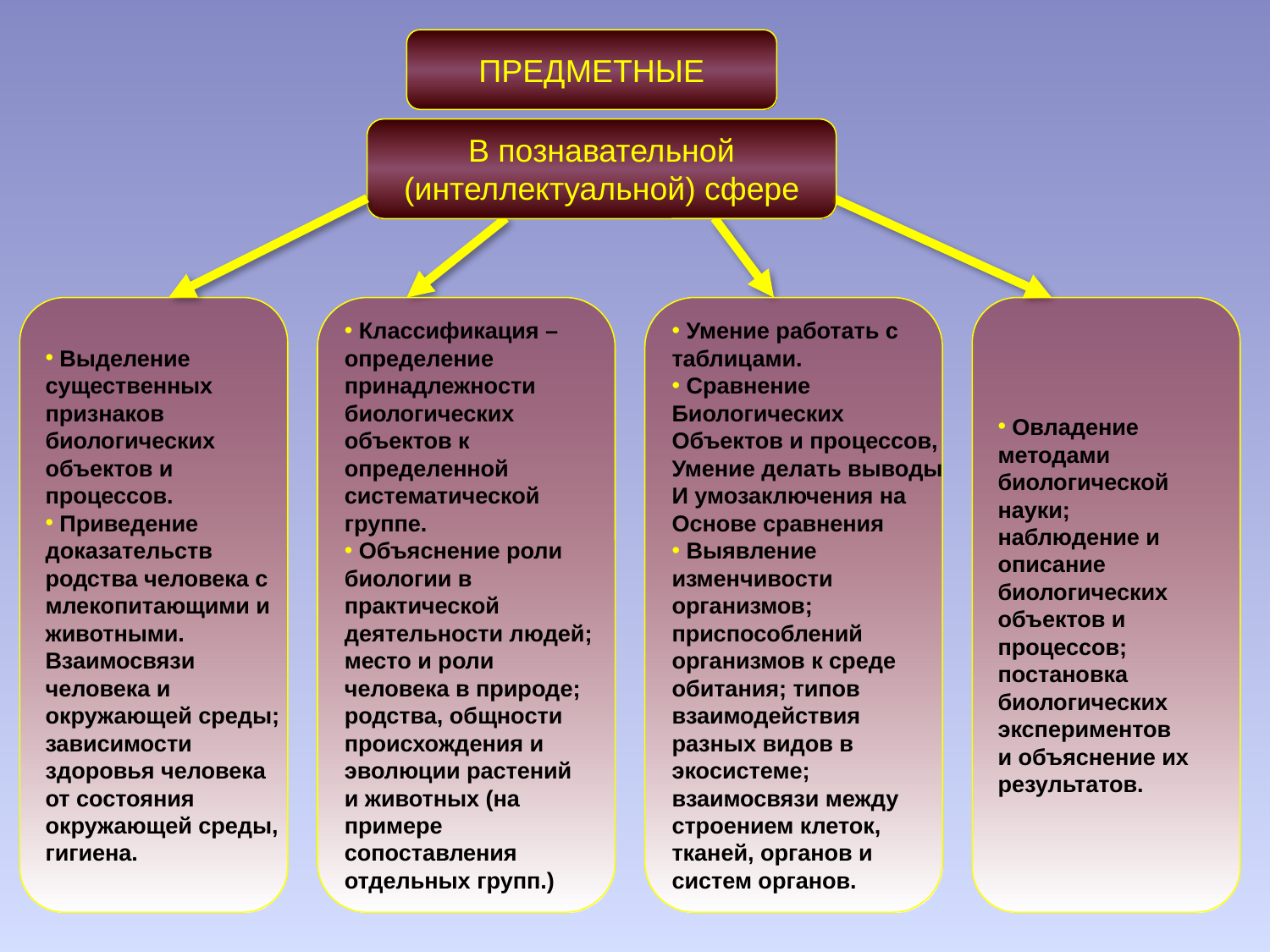

ПРЕДМЕТНЫЕ
В познавательной
(интеллектуальной) сфере
 Выделение
существенных
признаков
биологических
объектов и
процессов.
 Приведение
доказательств
родства человека с
млекопитающими и
животными.
Взаимосвязи
человека и
окружающей среды;
зависимости
здоровья человека
от состояния
окружающей среды,
гигиена.
 Классификация –
определение
принадлежности
биологических
объектов к
определенной
систематической
группе.
 Объяснение роли
биологии в
практической
деятельности людей;
место и роли
человека в природе;
родства, общности
происхождения и
эволюции растений
и животных (на
примере
сопоставления
отдельных групп.)
 Умение работать с
таблицами.
 Сравнение
Биологических
Объектов и процессов,
Умение делать выводы
И умозаключения на
Основе сравнения
 Выявление
изменчивости
организмов;
приспособлений
организмов к среде
обитания; типов
взаимодействия
разных видов в
экосистеме;
взаимосвязи между
строением клеток,
тканей, органов и
систем органов.
 Овладение
методами
биологической
науки;
наблюдение и
описание
биологических
объектов и
процессов;
постановка
биологических
экспериментов
и объяснение их
результатов.